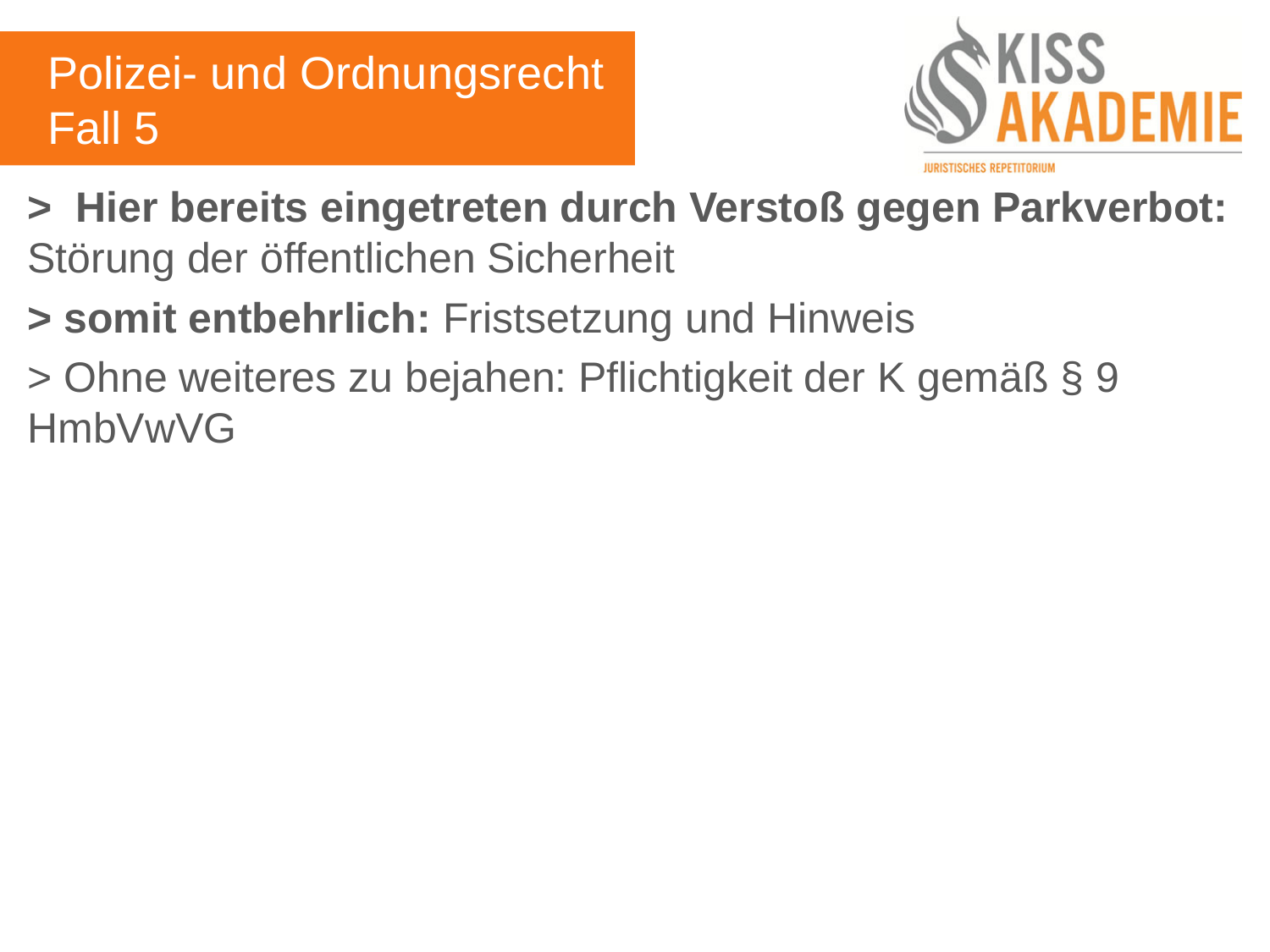

Polizei- und Ordnungsrecht
Fall 5
>  Hier bereits eingetreten durch Verstoß gegen Parkverbot: Störung der öffentlichen Sicherheit
> somit entbehrlich: Fristsetzung und Hinweis
> Ohne weiteres zu bejahen: Pflichtigkeit der K gemäß § 9 HmbVwVG